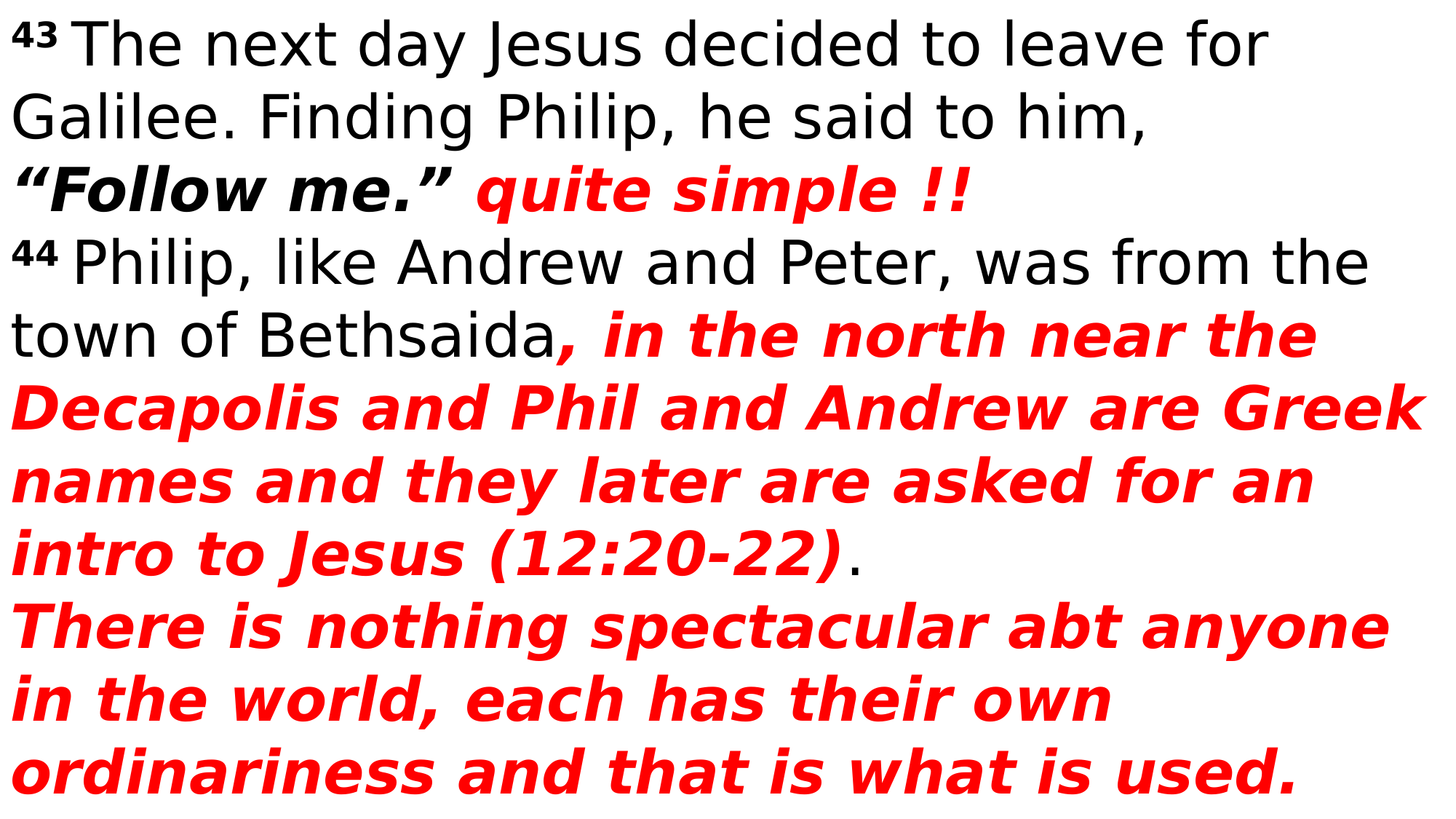

43 The next day Jesus decided to leave for Galilee. Finding Philip, he said to him,
“Follow me.” quite simple !!
44 Philip, like Andrew and Peter, was from the town of Bethsaida, in the north near the Decapolis and Phil and Andrew are Greek names and they later are asked for an intro to Jesus (12:20-22).
There is nothing spectacular abt anyone in the world, each has their own ordinariness and that is what is used.